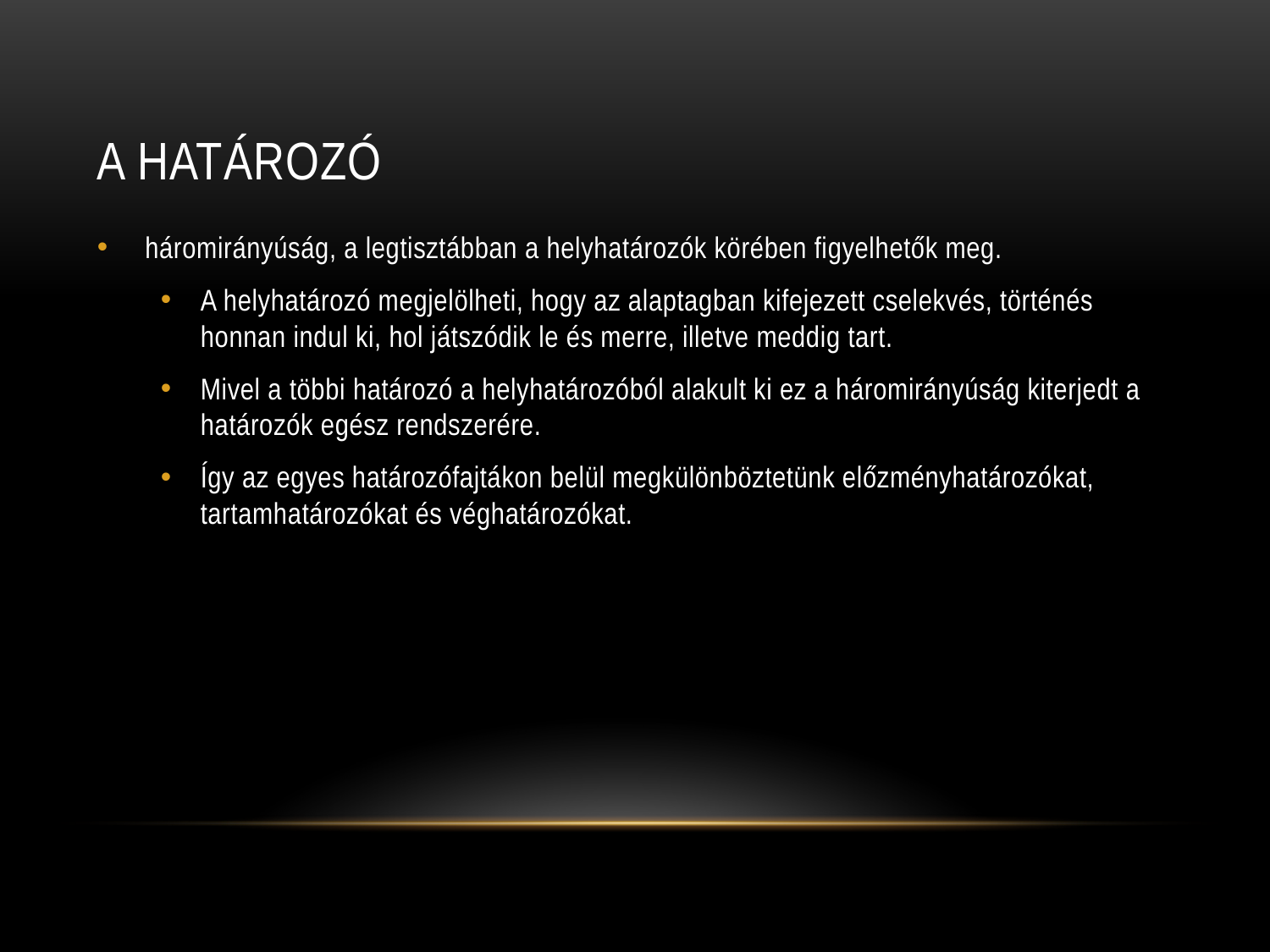

# A határozó
háromirányúság, a legtisztábban a helyhatározók körében figyelhetők meg.
A helyhatározó megjelölheti, hogy az alaptagban kifejezett cselekvés, történés honnan indul ki, hol játszódik le és merre, illetve meddig tart.
Mivel a többi határozó a helyhatározóból alakult ki ez a háromirányúság kiterjedt a határozók egész rendszerére.
Így az egyes határozófajtákon belül megkülönböztetünk előzményhatározókat, tartamhatározókat és véghatározókat.